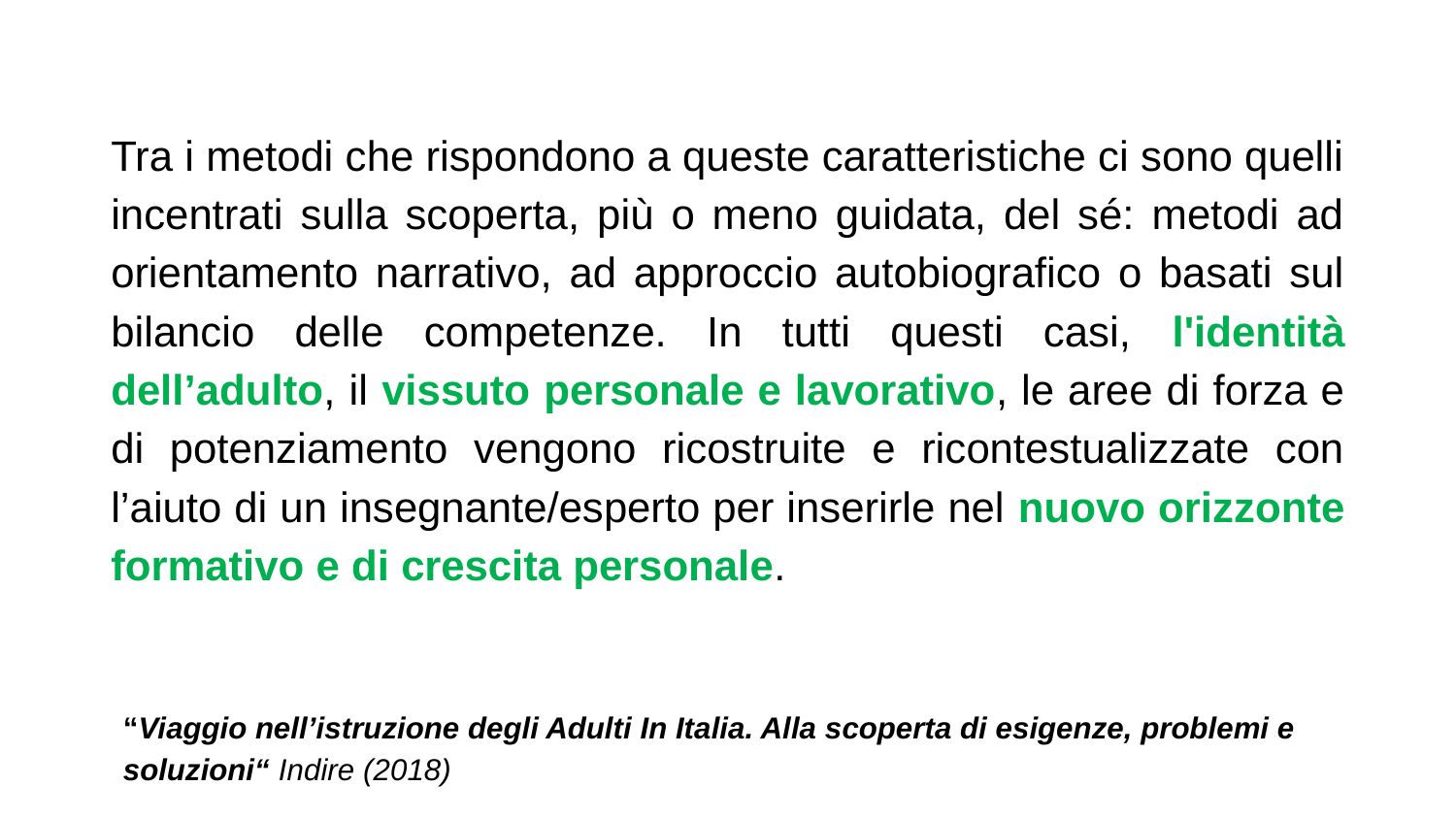

Tra i metodi che rispondono a queste caratteristiche ci sono quelli incentrati sulla scoperta, più o meno guidata, del sé: metodi ad orientamento narrativo, ad approccio autobiografico o basati sul bilancio delle competenze. In tutti questi casi, l'identità dell’adulto, il vissuto personale e lavorativo, le aree di forza e di potenziamento vengono ricostruite e ricontestualizzate con l’aiuto di un insegnante/esperto per inserirle nel nuovo orizzonte formativo e di crescita personale.

“Viaggio nell’istruzione degli Adulti In Italia. Alla scoperta di esigenze, problemi e soluzioni“ Indire (2018)